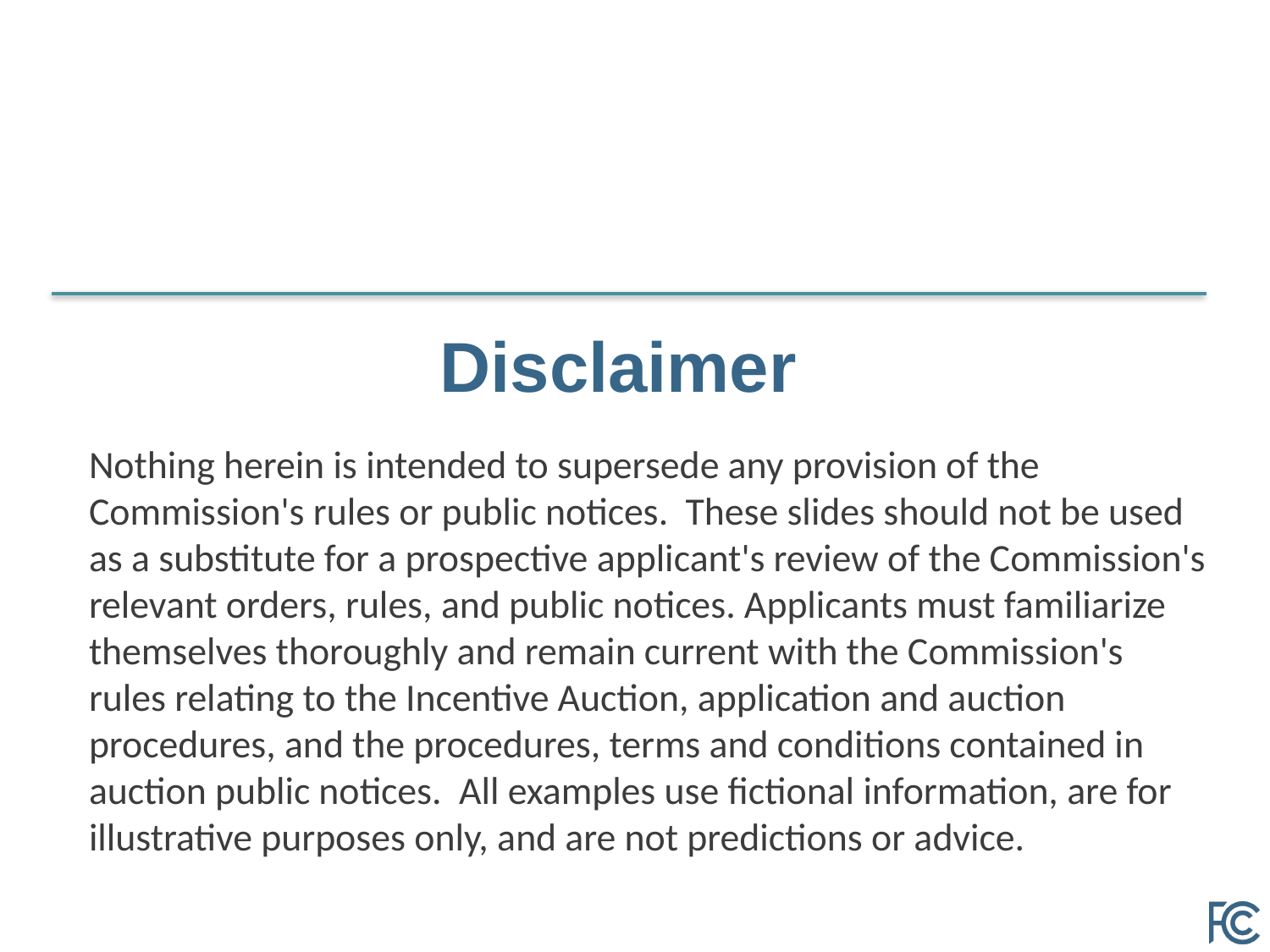

Disclaimer
Nothing herein is intended to supersede any provision of the Commission's rules or public notices.  These slides should not be used as a substitute for a prospective applicant's review of the Commission's relevant orders, rules, and public notices. Applicants must familiarize themselves thoroughly and remain current with the Commission's rules relating to the Incentive Auction, application and auction procedures, and the procedures, terms and conditions contained in auction public notices.  All examples use fictional information, are for illustrative purposes only, and are not predictions or advice.